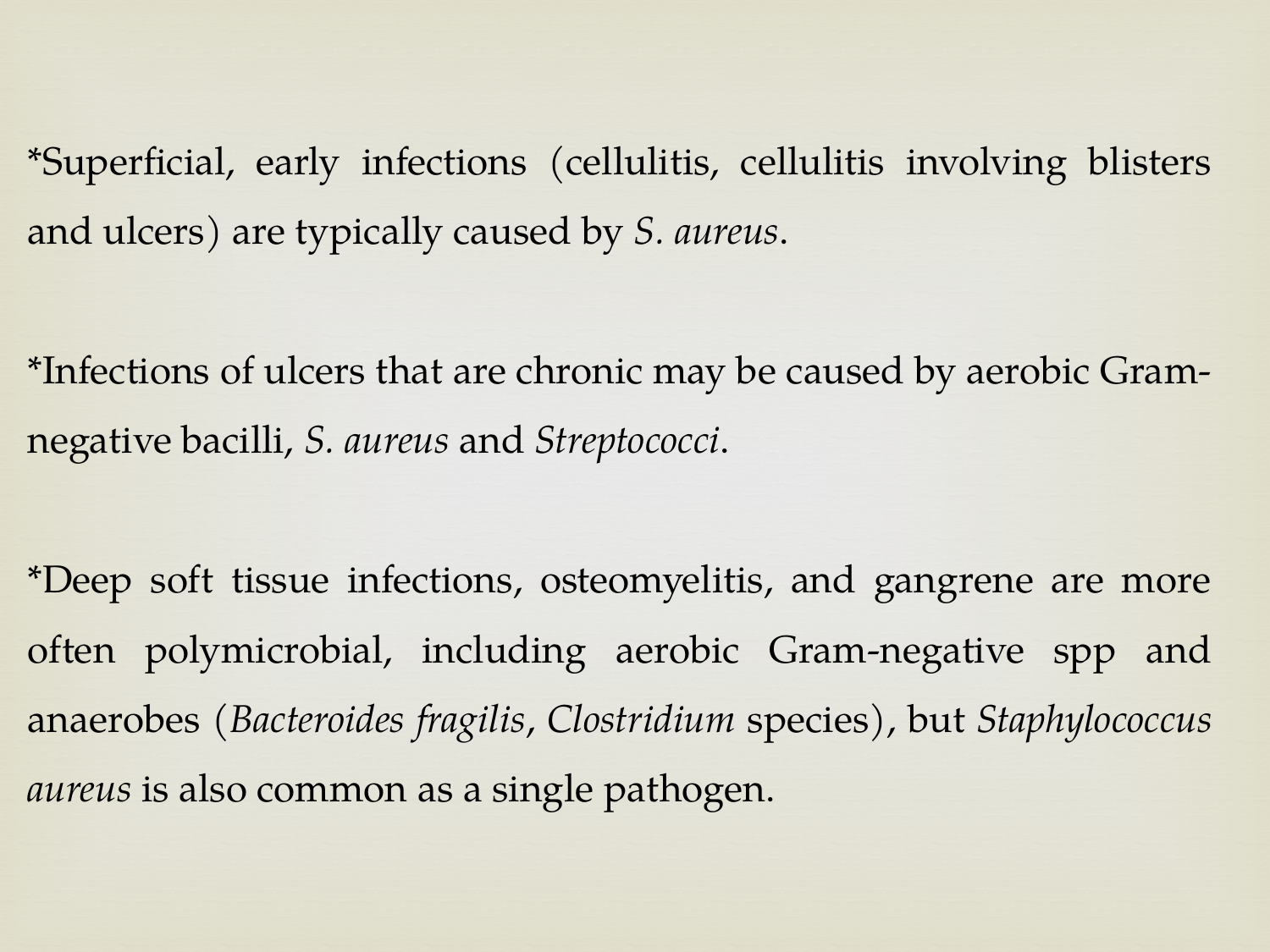

*Superficial, early infections (cellulitis, cellulitis involving blisters and ulcers) are typically caused by S. aureus.

*Infections of ulcers that are chronic may be caused by aerobic Gram-negative bacilli, S. aureus and Streptococci.

*Deep soft tissue infections, osteomyelitis, and gangrene are more often polymicrobial, including aerobic Gram-negative spp and anaerobes (Bacteroides fragilis, Clostridium species), but Staphylococcus aureus is also common as a single pathogen.